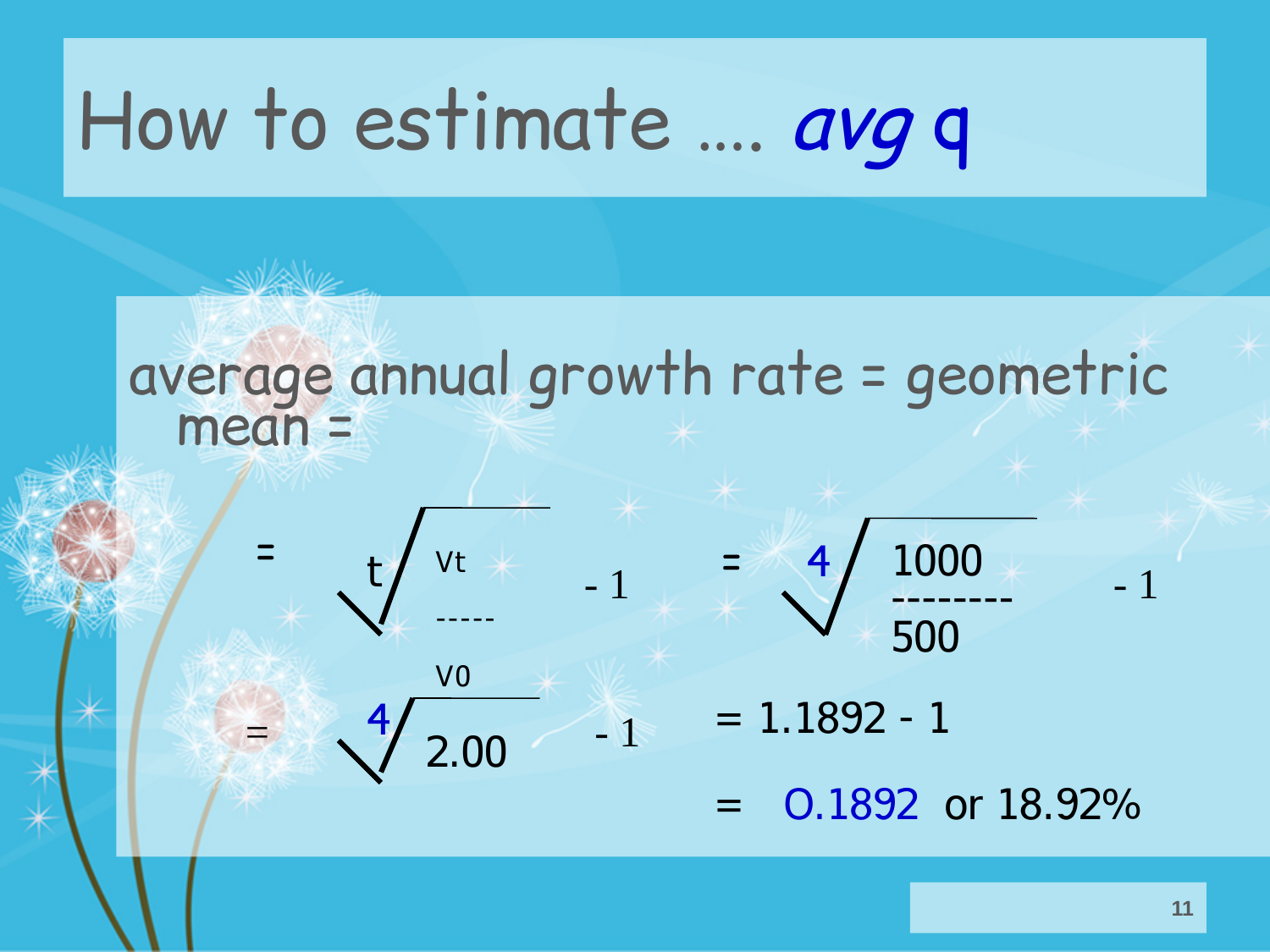

# How to estimate …. avg q

average annual growth rate = geometric mean =

Vt
-----
V0

  4
=
  t
=
1000
--------
500
- 1
- 1

  4
= 1.1892 - 1

=   O.1892  or 18.92%
=

- 1
2.00

11